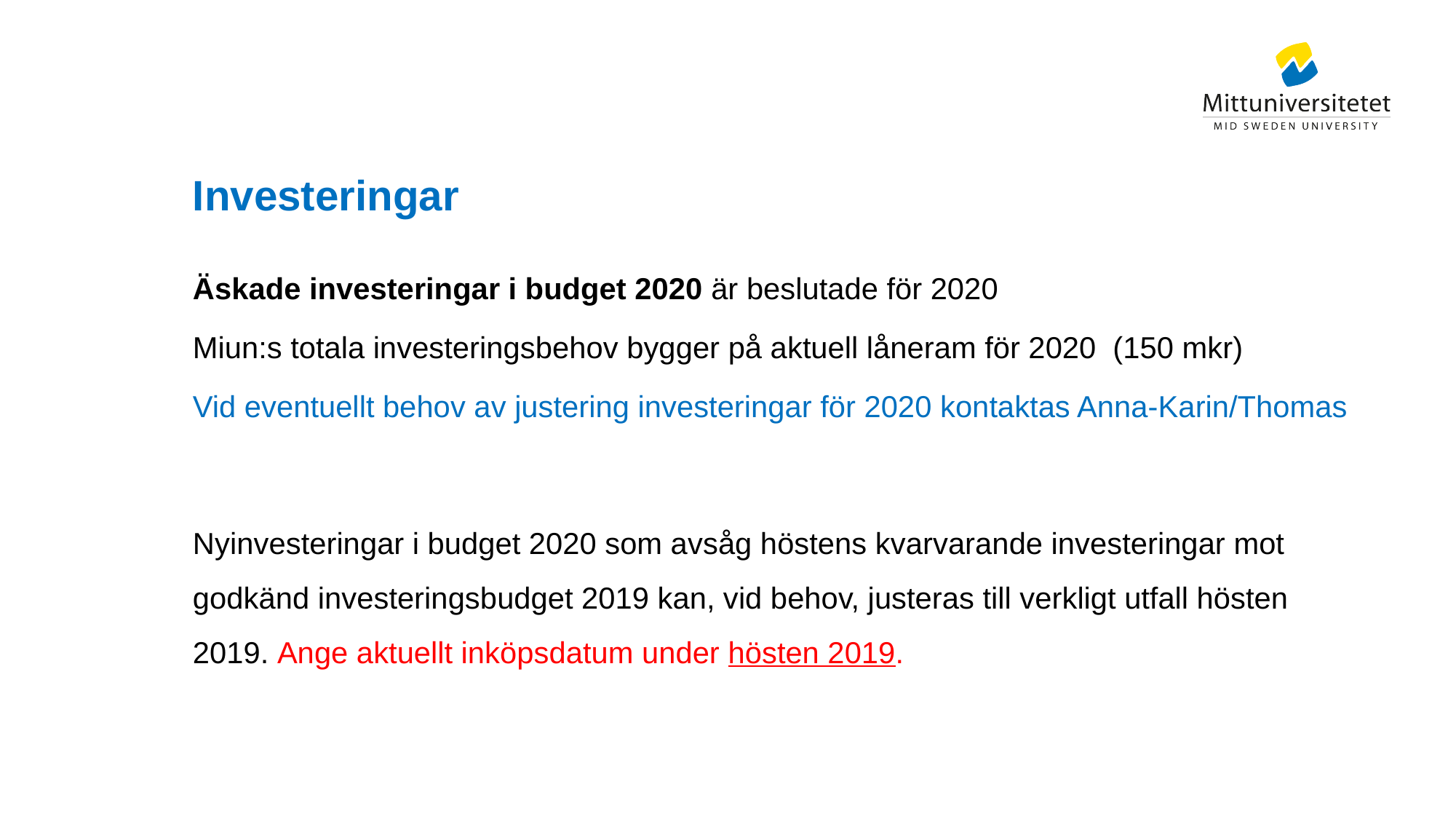

# Investeringar
Äskade investeringar i budget 2020 är beslutade för 2020
Miun:s totala investeringsbehov bygger på aktuell låneram för 2020  (150 mkr)
Vid eventuellt behov av justering investeringar för 2020 kontaktas Anna-Karin/Thomas

Nyinvesteringar i budget 2020 som avsåg höstens kvarvarande investeringar mot godkänd investeringsbudget 2019 kan, vid behov, justeras till verkligt utfall hösten 2019. Ange aktuellt inköpsdatum under hösten 2019.